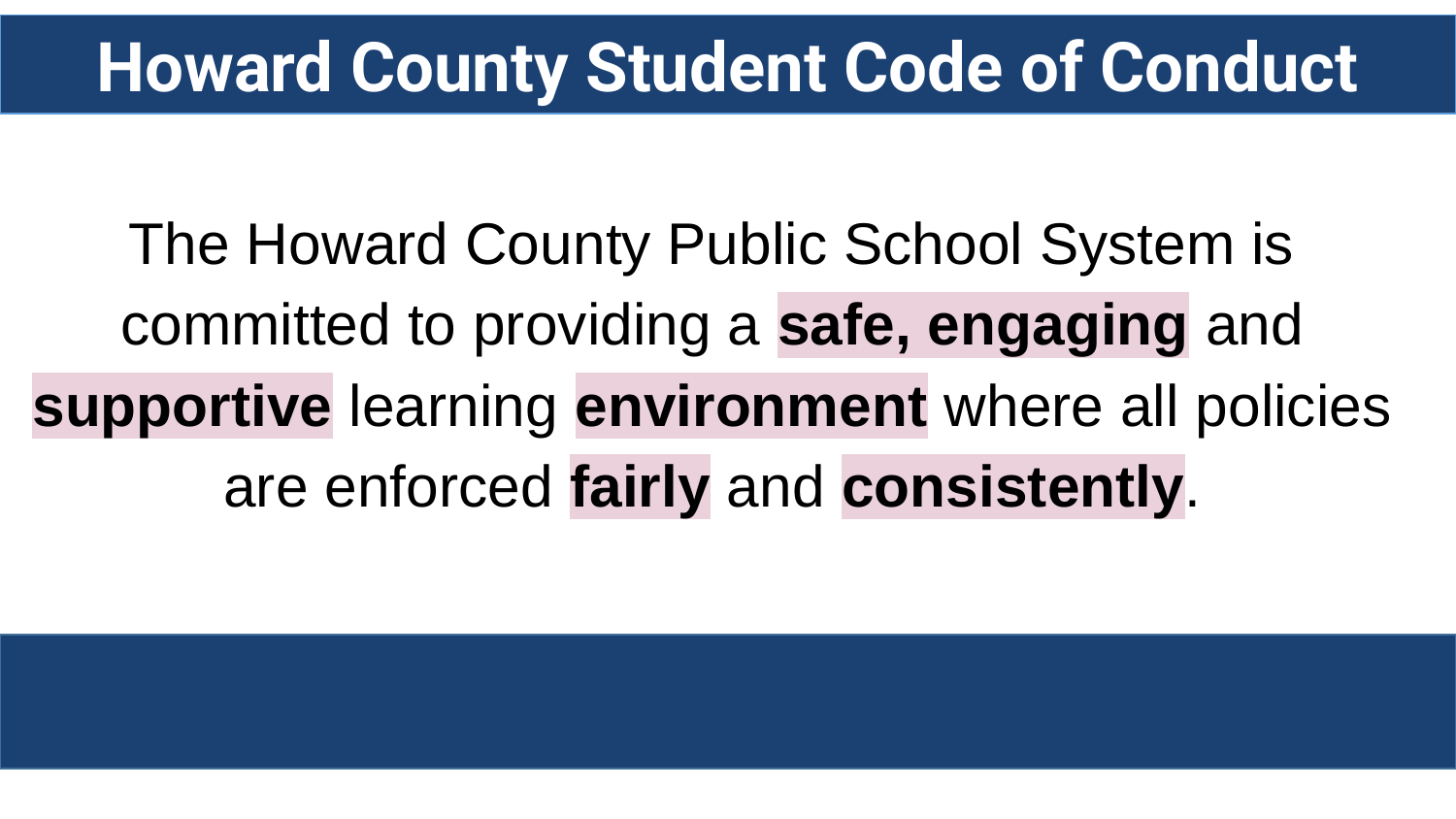

Howard County Student Code of Conduct
The Howard County Public School System is committed to providing a safe, engaging and supportive learning environment where all policies are enforced fairly and consistently.